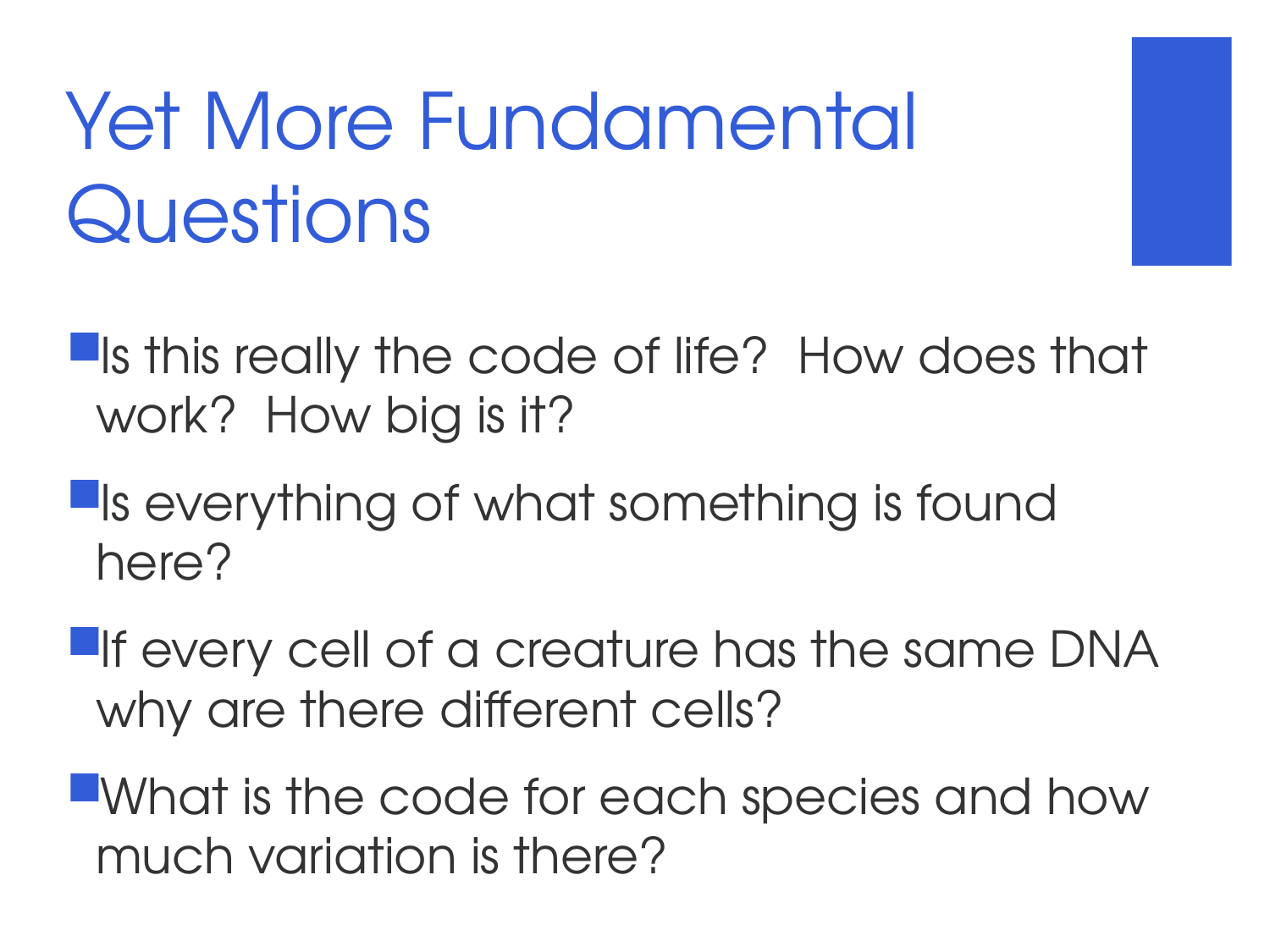

# Yet More Fundamental Questions
Is this really the code of life?  How does that work?  How big is it?
Is everything of what something is found here?
If every cell of a creature has the same DNA why are there different cells?
What is the code for each species and how much variation is there?